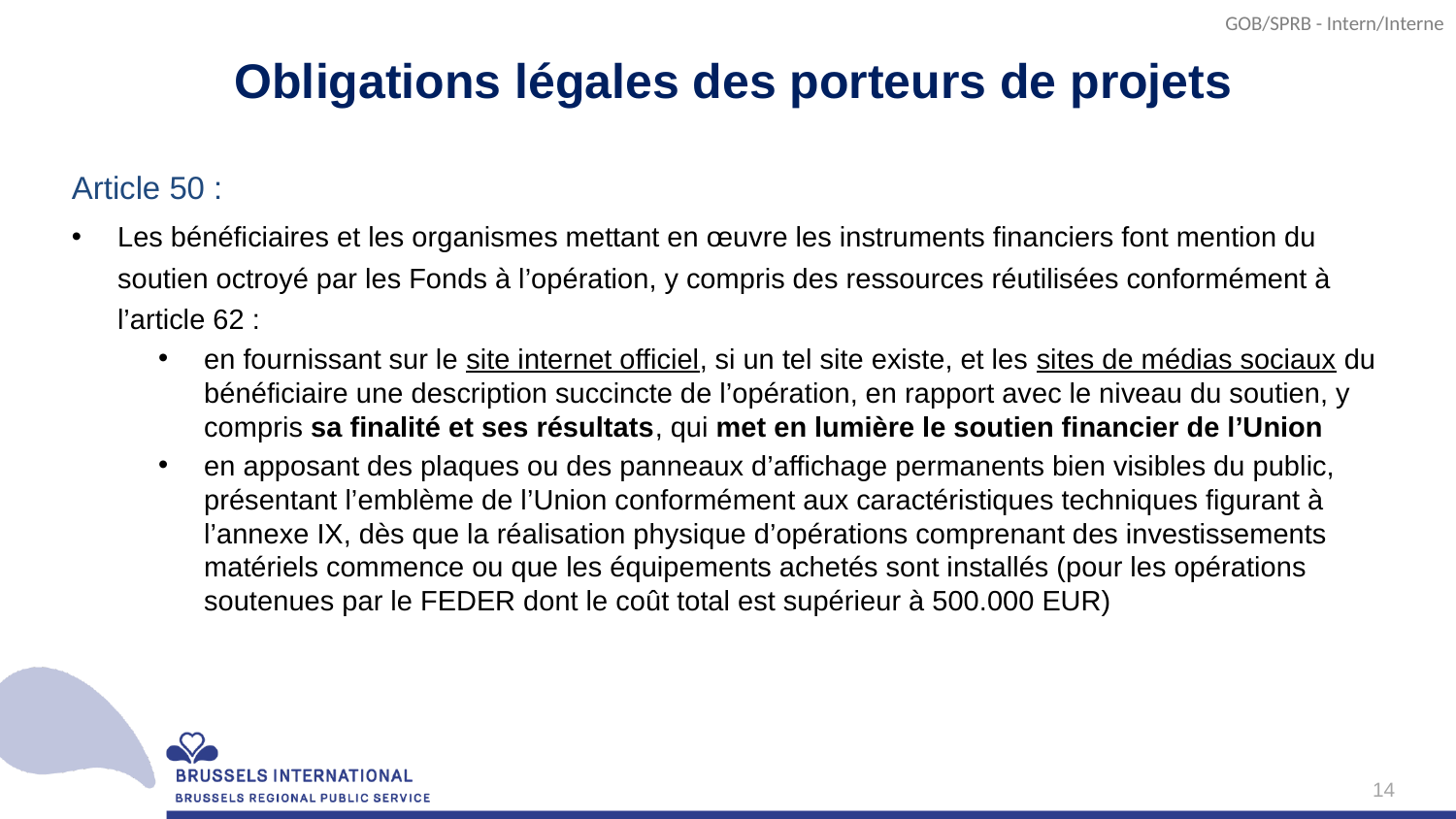

# Obligations légales des porteurs de projets
Article 50 :
Les bénéficiaires et les organismes mettant en œuvre les instruments financiers font mention du soutien octroyé par les Fonds à l’opération, y compris des ressources réutilisées conformément à l’article 62 :
en fournissant sur le site internet officiel, si un tel site existe, et les sites de médias sociaux du bénéficiaire une description succincte de l’opération, en rapport avec le niveau du soutien, y compris sa finalité et ses résultats, qui met en lumière le soutien financier de l’Union
en apposant des plaques ou des panneaux d’affichage permanents bien visibles du public, présentant l’emblème de l’Union conformément aux caractéristiques techniques figurant à l’annexe IX, dès que la réalisation physique d’opérations comprenant des investissements matériels commence ou que les équipements achetés sont installés (pour les opérations soutenues par le FEDER dont le coût total est supérieur à 500.000 EUR)